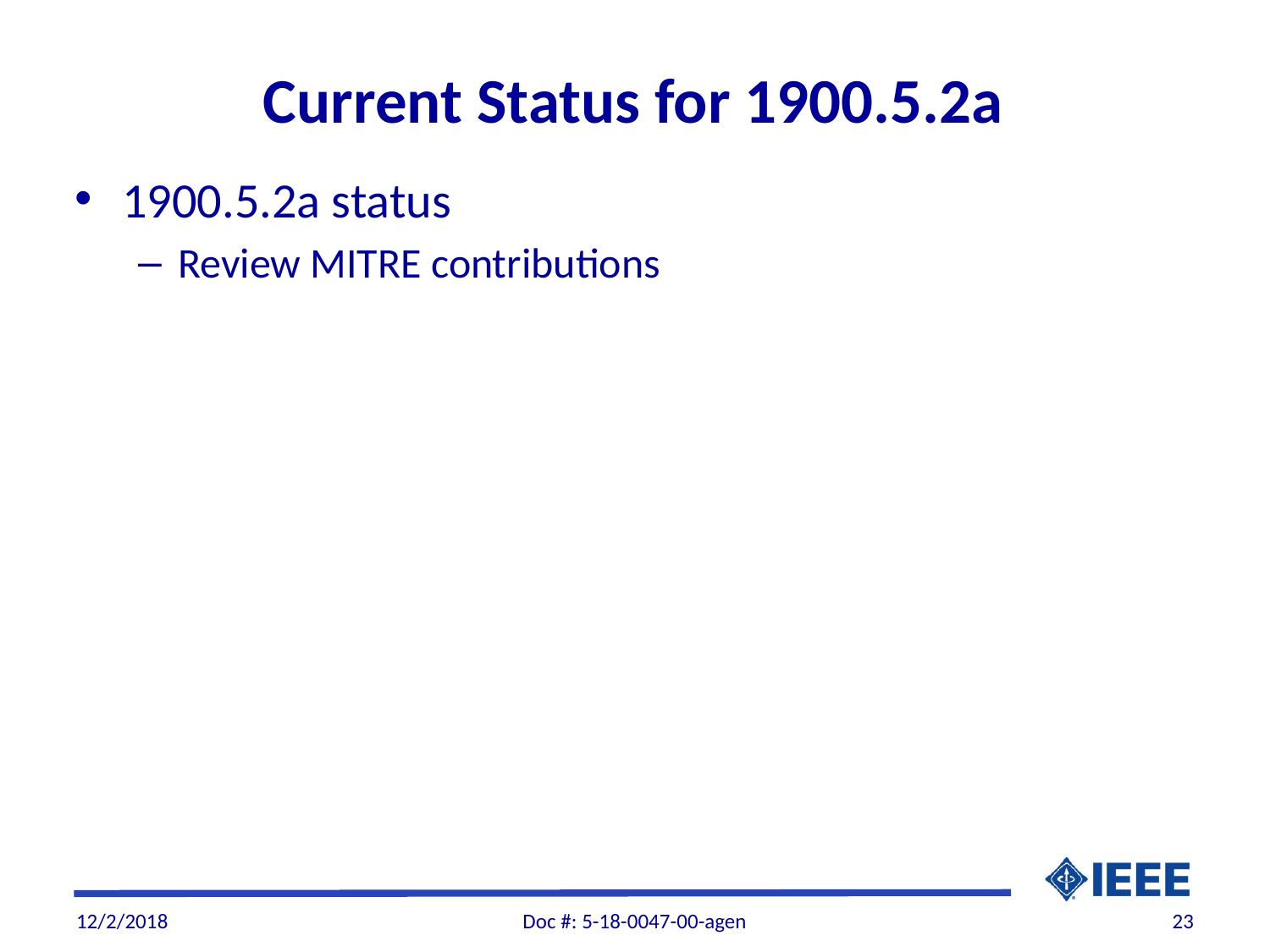

# Current Status for 1900.5.2a
1900.5.2a status
Review MITRE contributions

12/2/2018
Doc #: 5-18-0047-00-agen
23